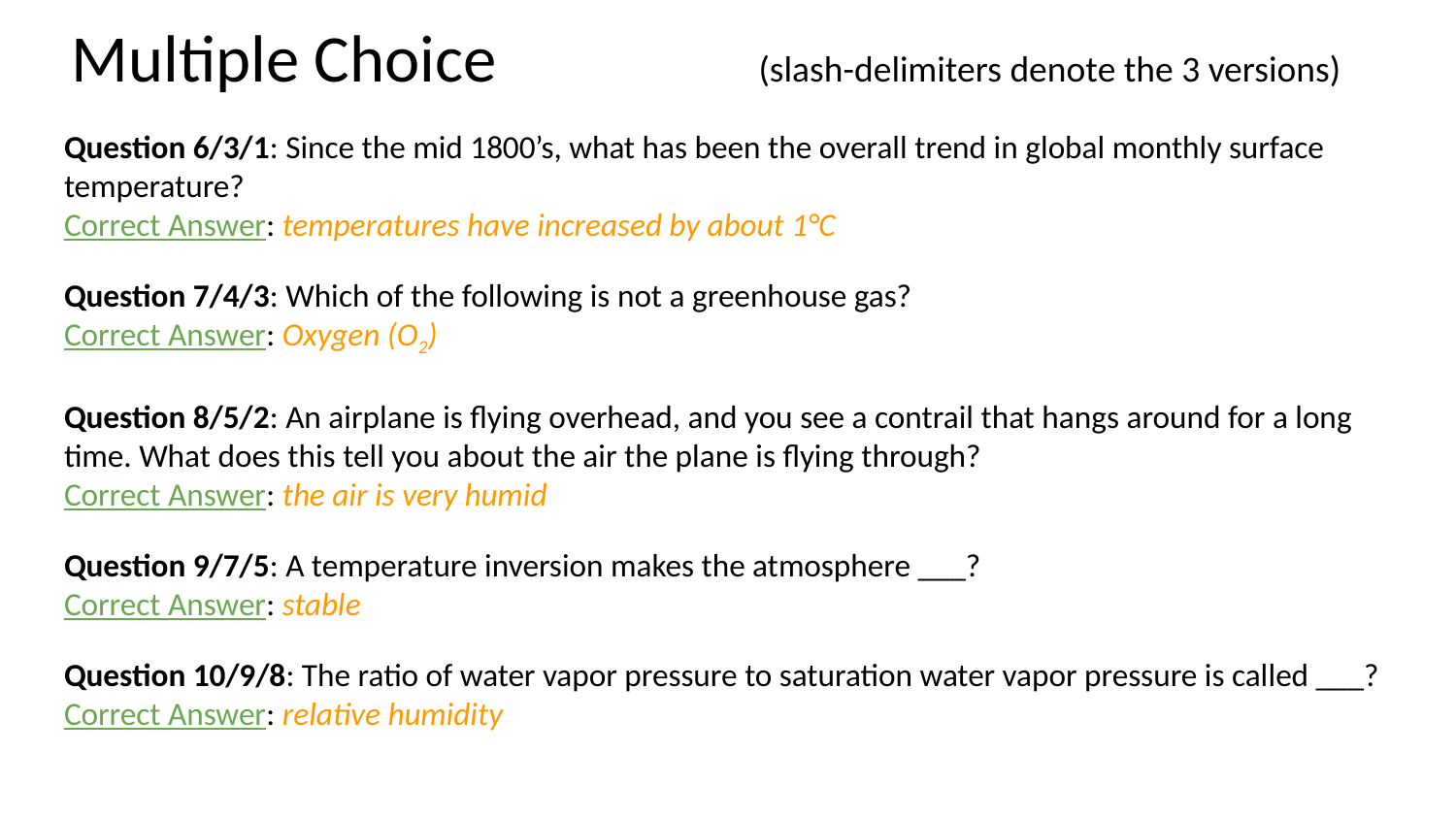

# Multiple Choice                          (slash-delimiters denote the 3 versions)

Question 6/3/1: Since the mid 1800’s, what has been the overall trend in global monthly surface temperature?
Correct Answer: temperatures have increased by about 1°C
Question 7/4/3: Which of the following is not a greenhouse gas?
Correct Answer: Oxygen (O2)

Question 8/5/2: An airplane is flying overhead, and you see a contrail that hangs around for a long time. What does this tell you about the air the plane is flying through?
Correct Answer: the air is very humid
Question 9/7/5: A temperature inversion makes the atmosphere ___?
Correct Answer: stable
Question 10/9/8: The ratio of water vapor pressure to saturation water vapor pressure is called ___?
Correct Answer: relative humidity